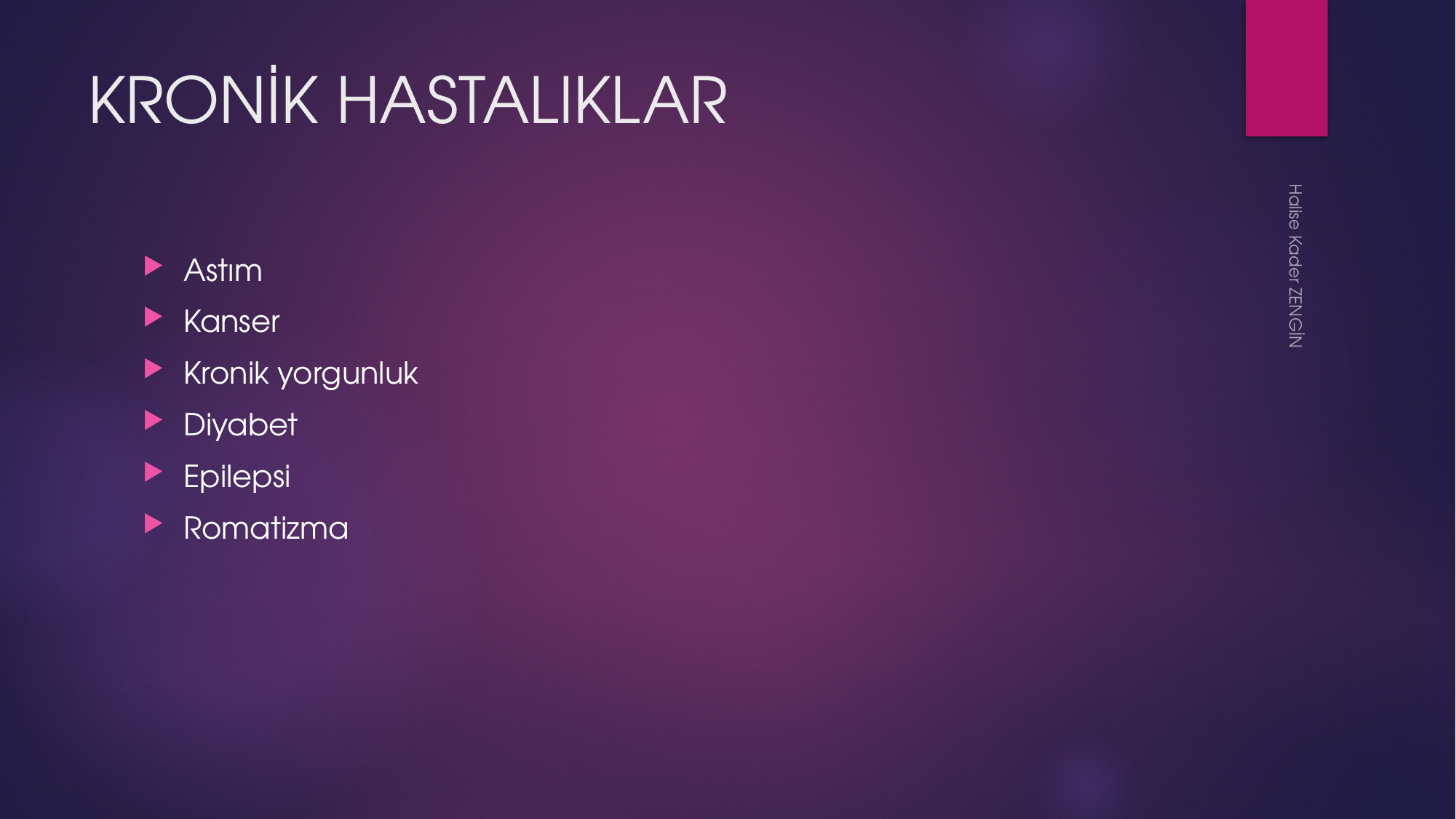

# KRONİK HASTALIKLAR
Astım
Kanser
Kronik yorgunluk
Diyabet
Epilepsi
Romatizma

Halise Kader ZENGİN